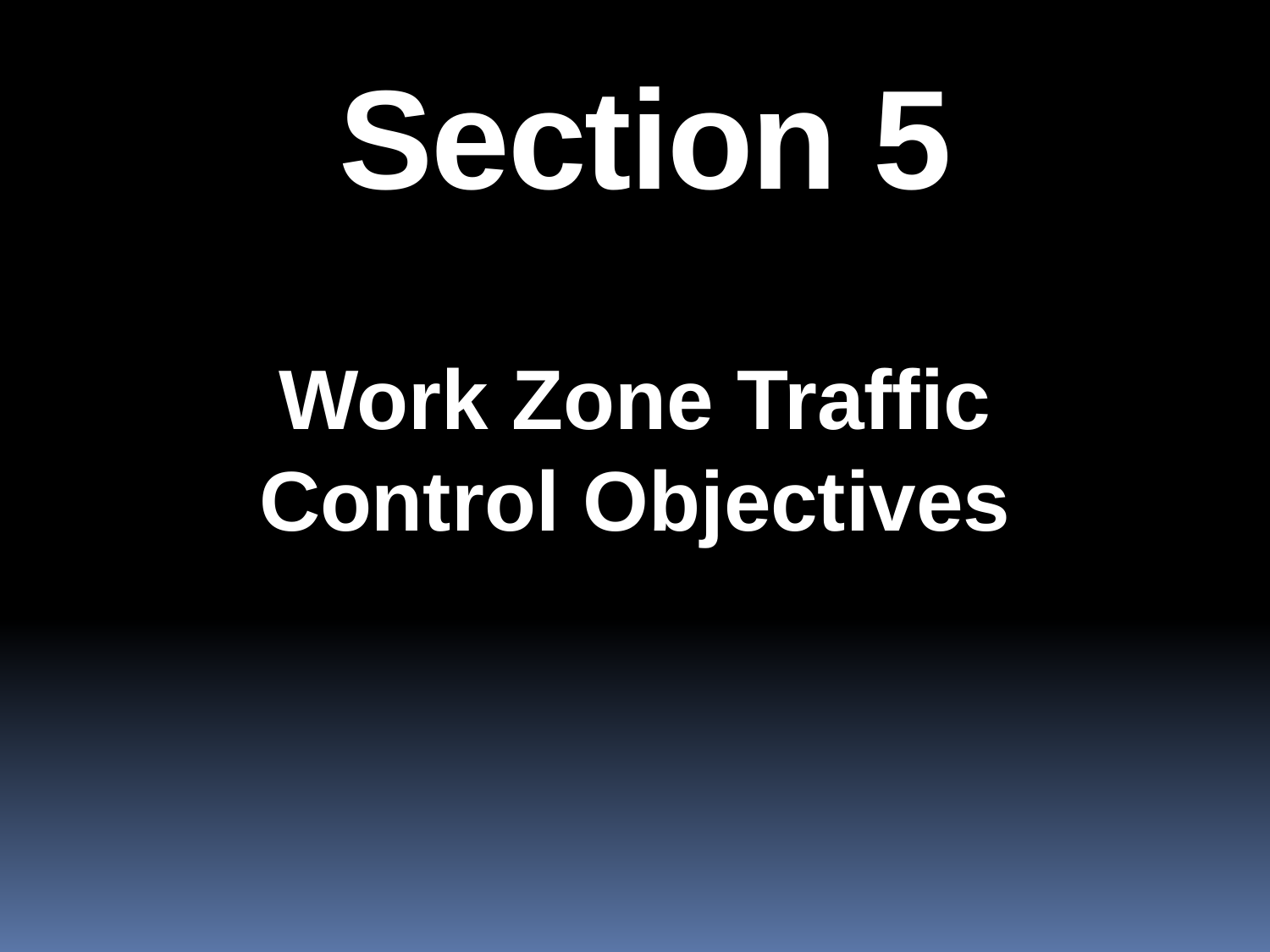

Section 5
Work Zone Traffic Control Objectives